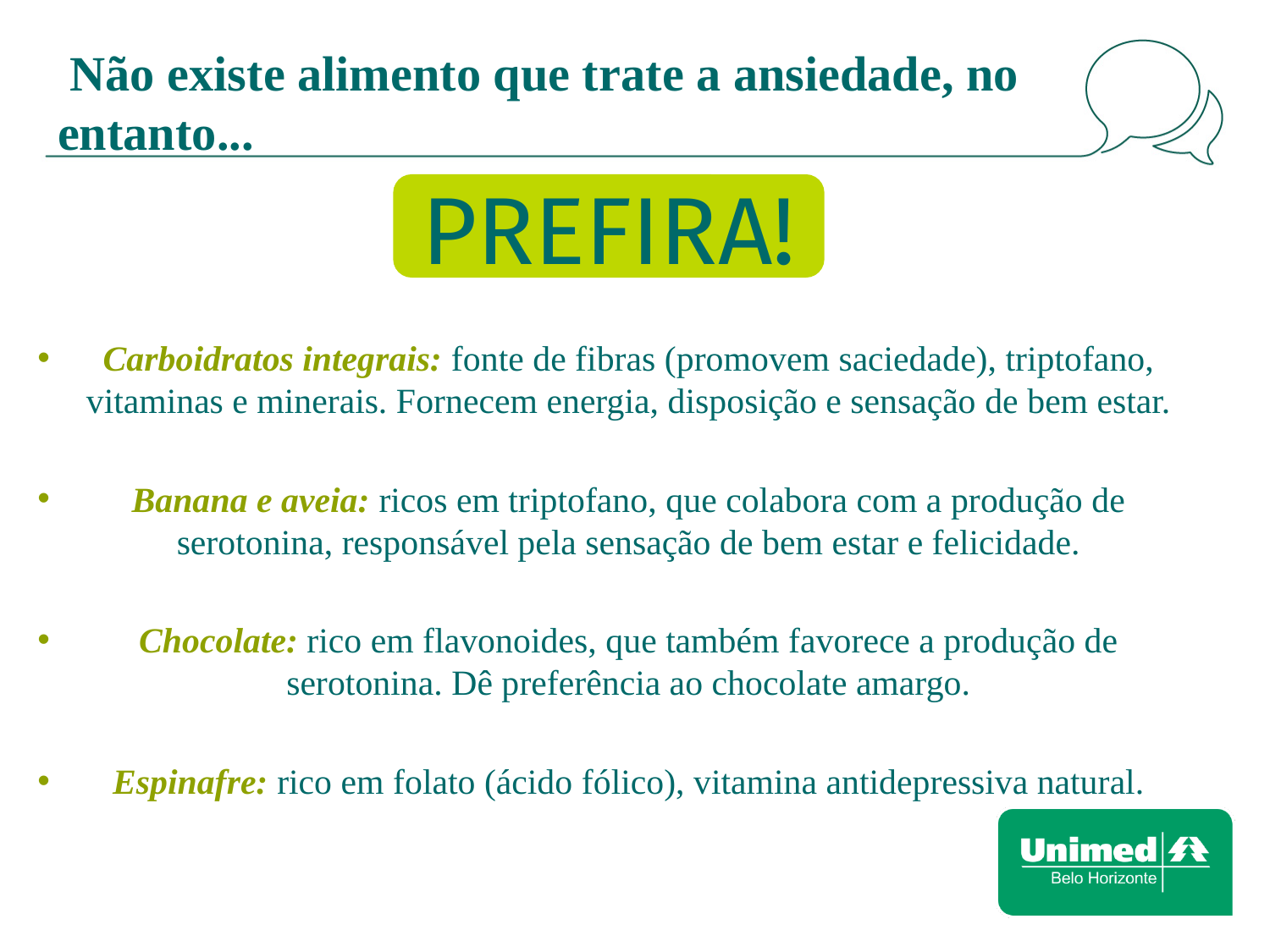

# Não existe alimento que trate a ansiedade, no entanto...
PREFIRA!

Carboidratos integrais: fonte de fibras (promovem saciedade), triptofano, vitaminas e minerais. Fornecem energia, disposição e sensação de bem estar.

Banana e aveia: ricos em triptofano, que colabora com a produção de serotonina, responsável pela sensação de bem estar e felicidade.

Chocolate: rico em flavonoides, que também favorece a produção de serotonina. Dê preferência ao chocolate amargo.

Espinafre: rico em folato (ácido fólico), vitamina antidepressiva natural.